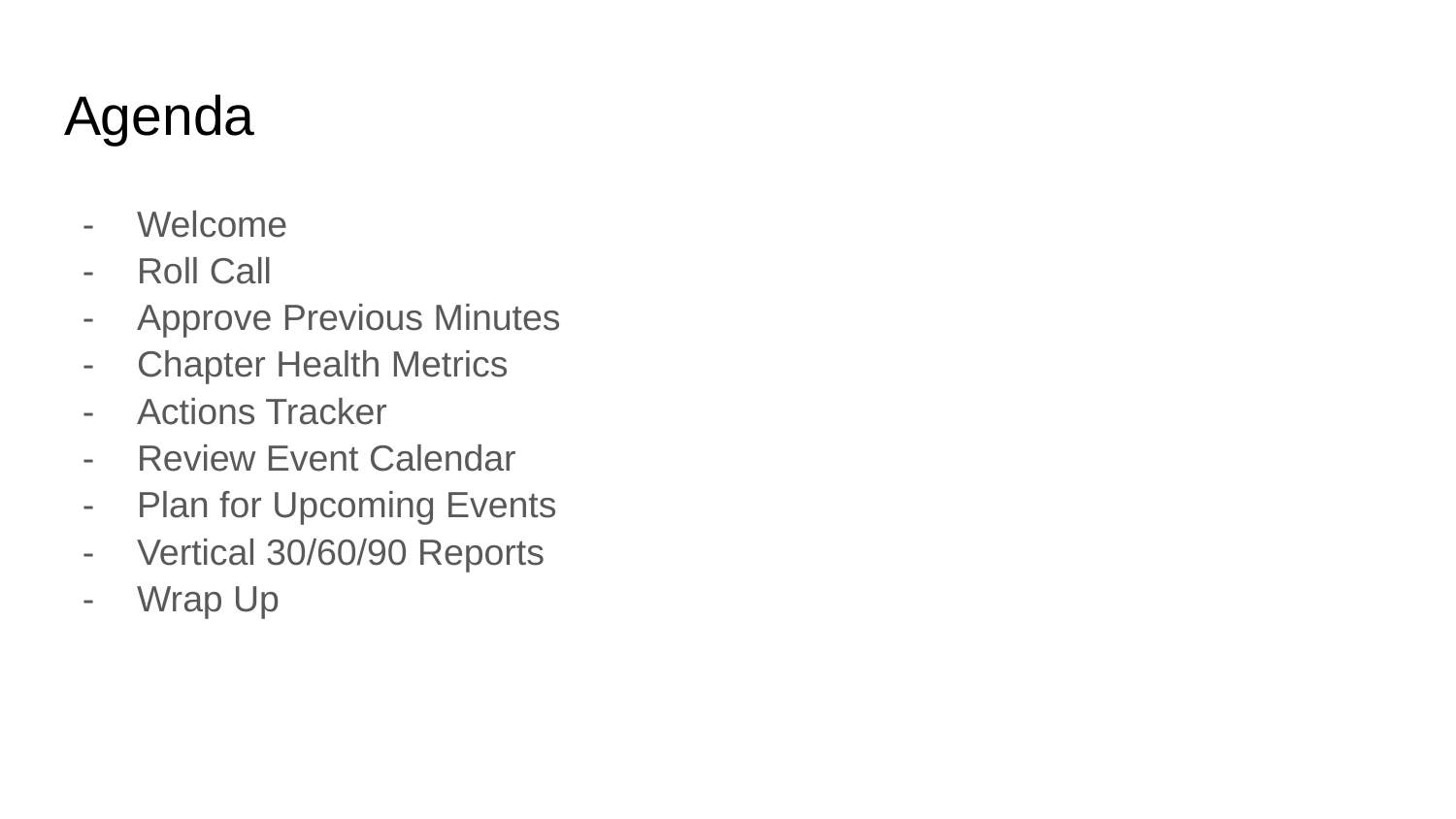

# Agenda
Welcome
Roll Call
Approve Previous Minutes
Chapter Health Metrics
Actions Tracker
Review Event Calendar
Plan for Upcoming Events
Vertical 30/60/90 Reports
Wrap Up